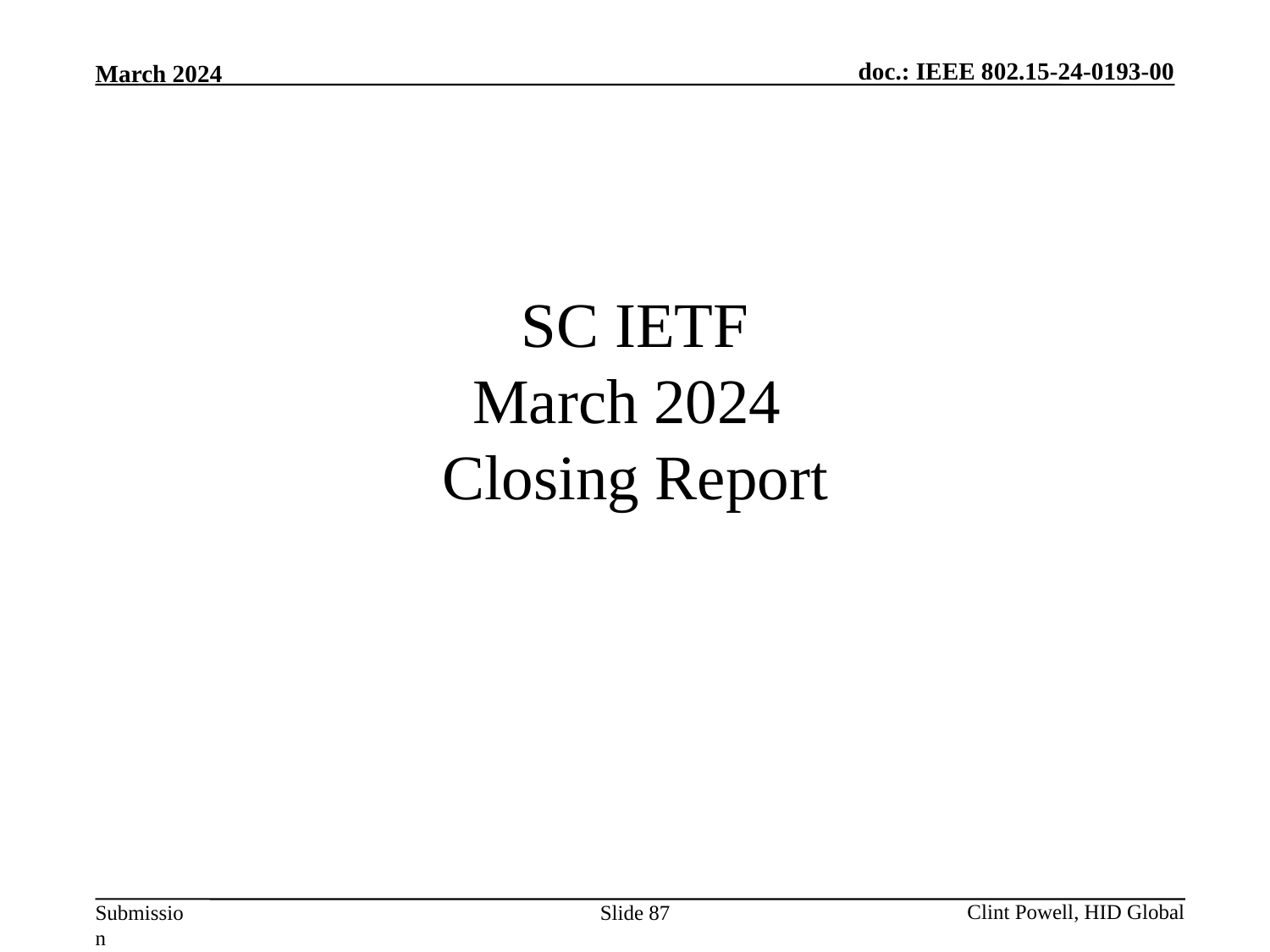

# SC IETF March 2024 Closing Report
Slide 87